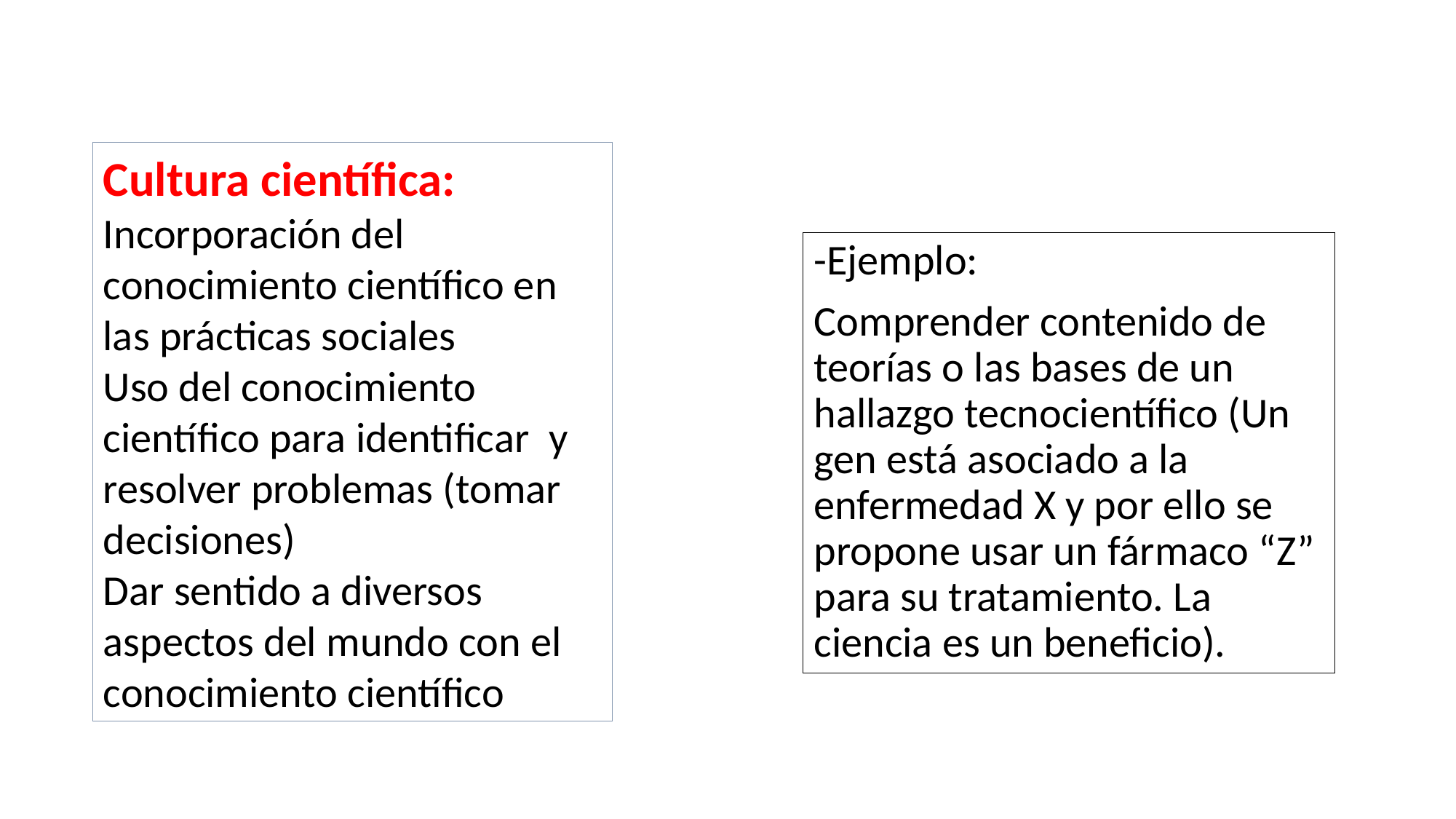

Cultura científica:
Incorporación del conocimiento científico en  las prácticas sociales
Uso del conocimiento científico para identificar  y resolver problemas (tomar decisiones)
Dar sentido a diversos aspectos del mundo con el conocimiento científico
-Ejemplo:
Comprender contenido de teorías o las bases de un hallazgo tecnocientífico (Un gen está asociado a la enfermedad X y por ello se propone usar un fármaco “Z” para su tratamiento. La ciencia es un beneficio).